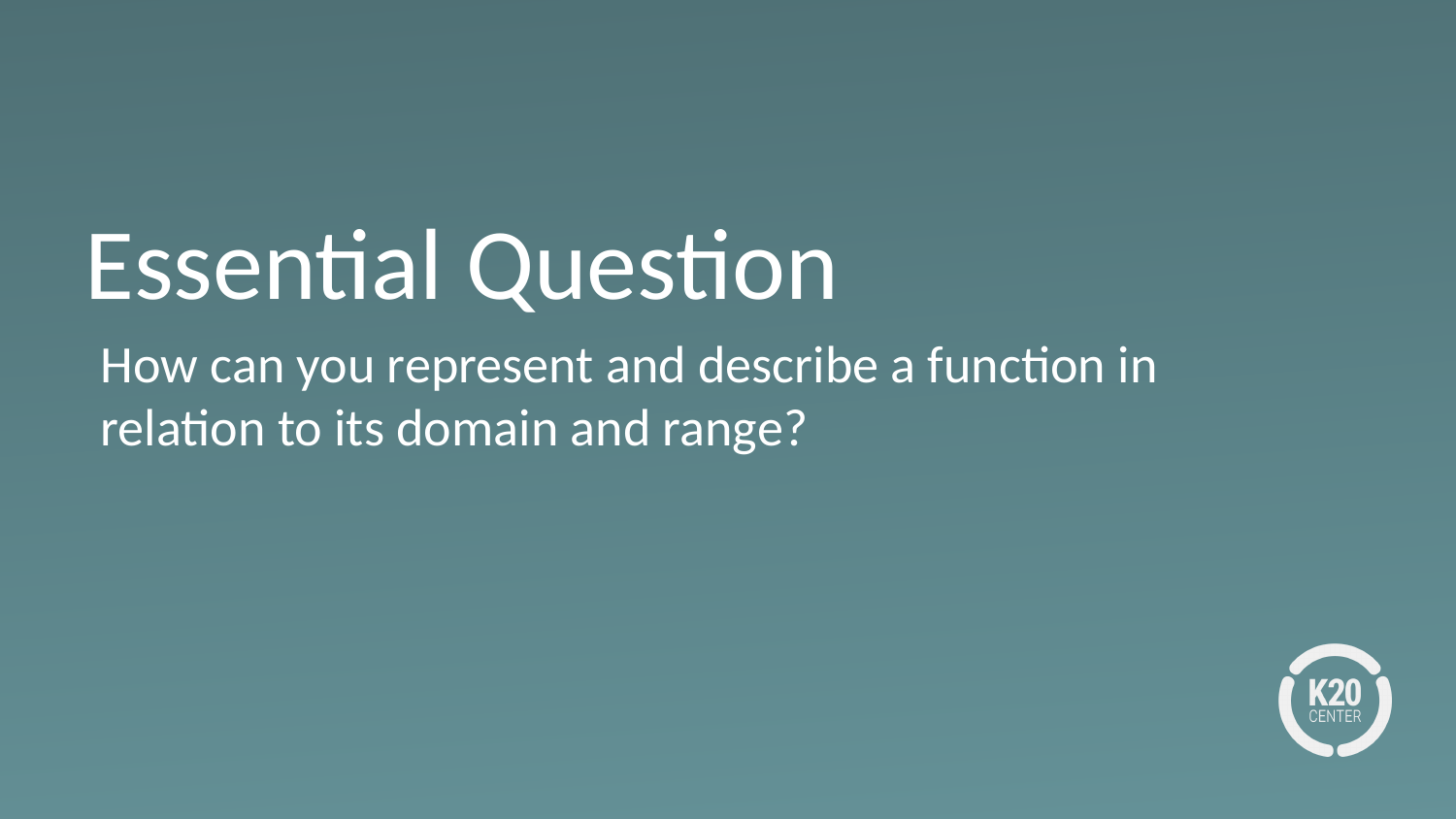

# Essential Question
How can you represent and describe a function in relation to its domain and range?